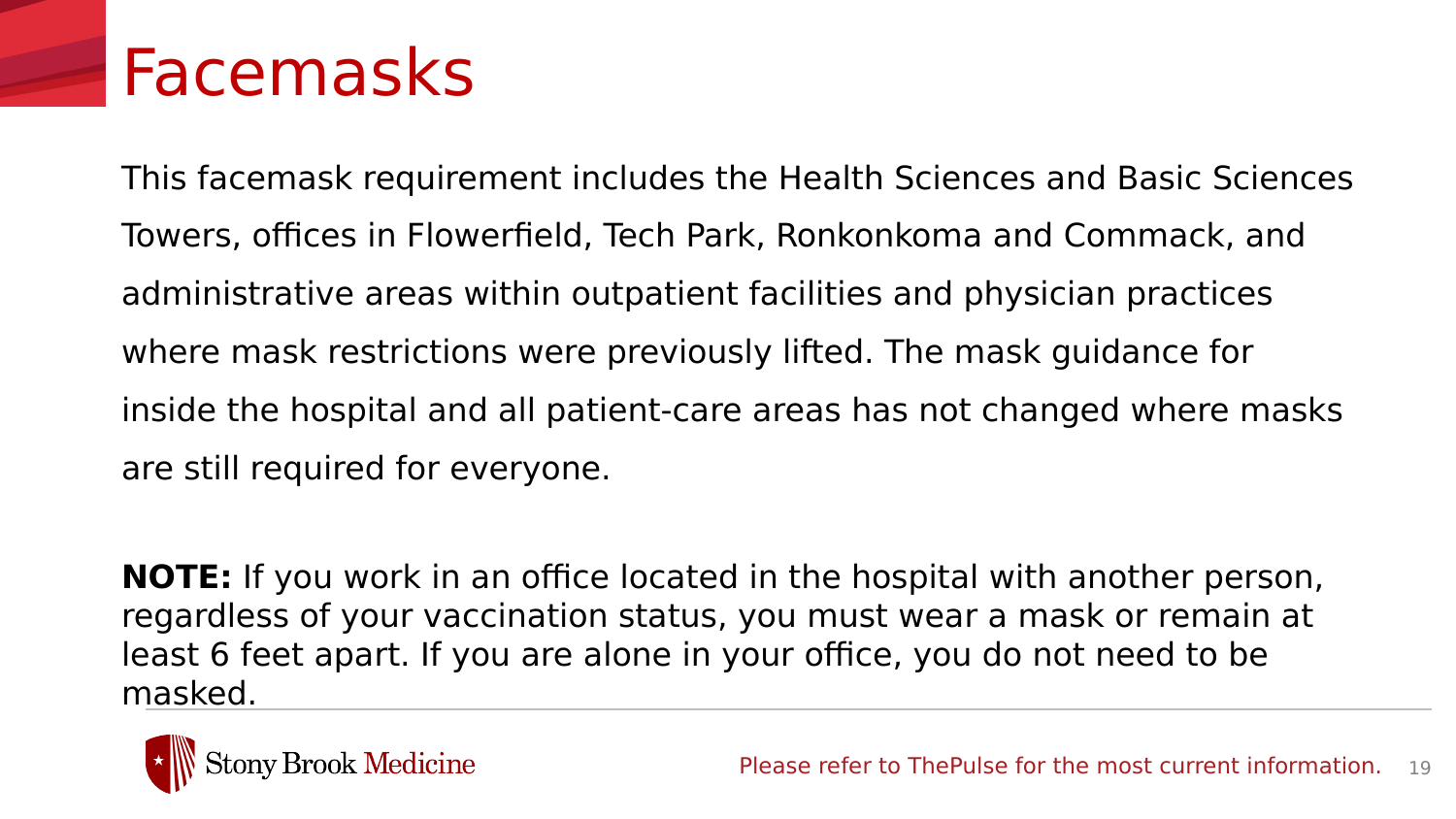

Facemasks

This facemask requirement includes the Health Sciences and Basic Sciences Towers, offices in Flowerfield, Tech Park, Ronkonkoma and Commack, and administrative areas within outpatient facilities and physician practices where mask restrictions were previously lifted. The mask guidance for inside the hospital and all patient-care areas has not changed where masks are still required for everyone.

NOTE: If you work in an office located in the hospital with another person, regardless of your vaccination status, you must wear a mask or remain at least 6 feet apart. If you are alone in your office, you do not need to be masked.

Please refer to ThePulse for the most current information.
19